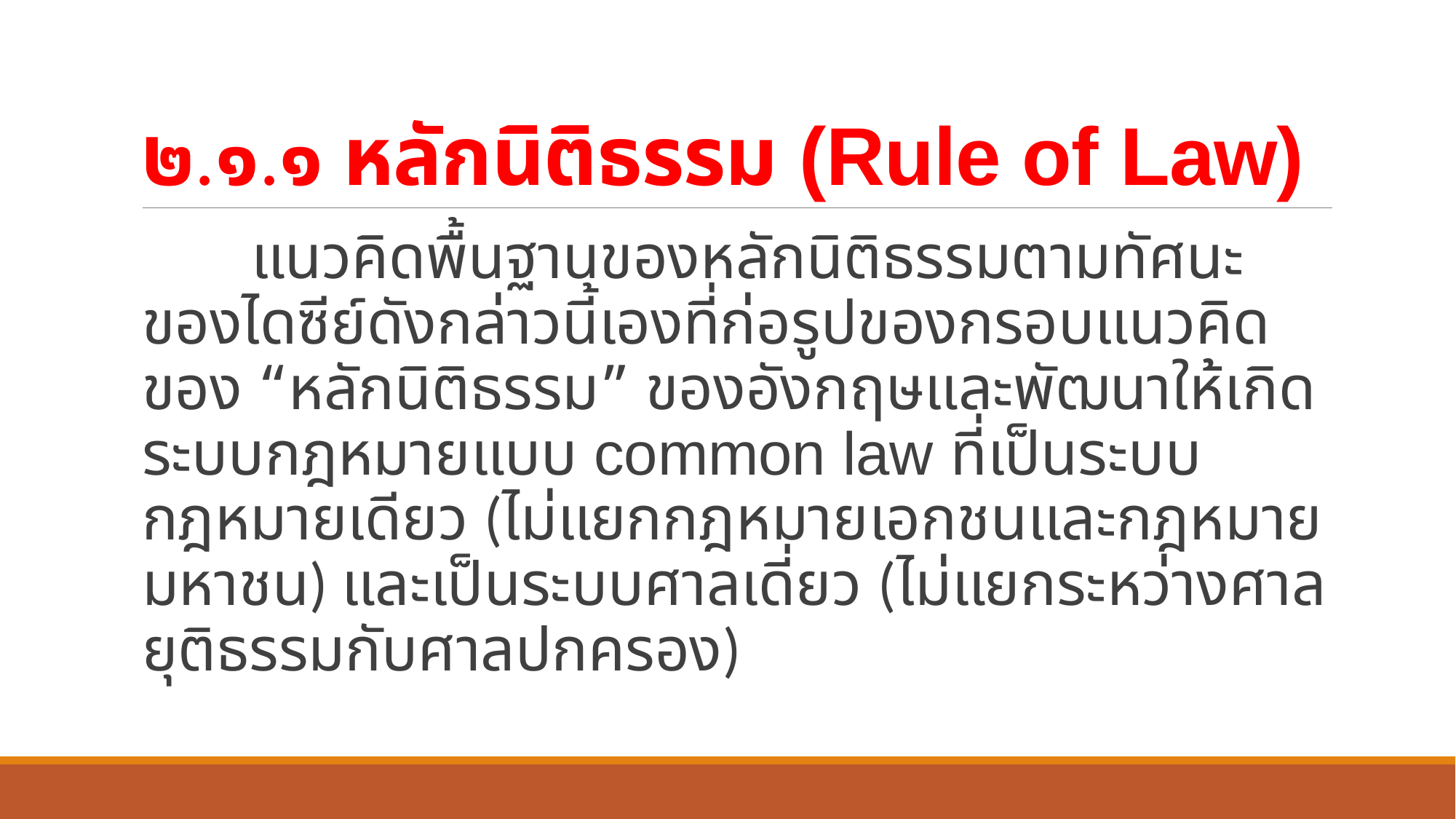

# ๒.๑.๑ หลักนิติธรรม (Rule of Law)
	แนวคิดพื้นฐานของหลักนิติธรรมตามทัศนะของไดซีย์ดังกล่าวนี้เองที่ก่อรูปของกรอบแนวคิดของ “หลักนิติธรรม” ของอังกฤษและพัฒนาให้เกิดระบบกฎหมายแบบ common law ที่เป็นระบบกฎหมายเดียว (ไม่แยกกฎหมายเอกชนและกฎหมายมหาชน) และเป็นระบบศาลเดี่ยว (ไม่แยกระหว่างศาลยุติธรรมกับศาลปกครอง)